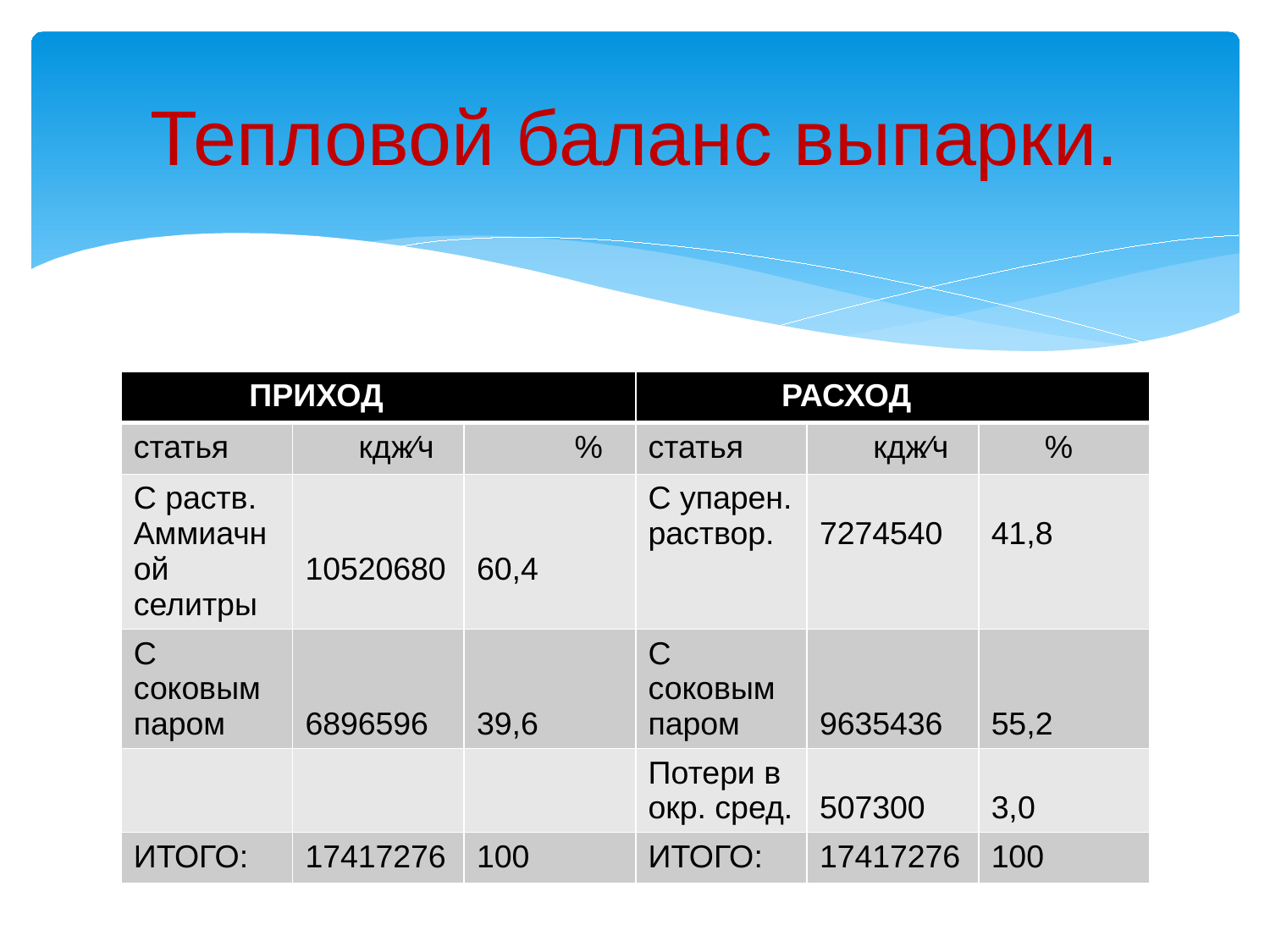

# Тепловой баланс выпарки.
| ПРИХОД |  |  | РАСХОД |  |  |
| --- | --- | --- | --- | --- | --- |
| статья | кдж∕ч | % | статья | кдж∕ч | % |
| С раств. Аммиачной селитры | 10520680 | 60,4 | С упарен. раствор. | 7274540 | 41,8 |
| С соковым паром | 6896596 | 39,6 | С соковым паром | 9635436 | 55,2 |
|  |  |  | Потери в окр. сред. | 507300 | 3,0 |
| ИТОГО: | 17417276 | 100 | ИТОГО: | 17417276 | 100 |